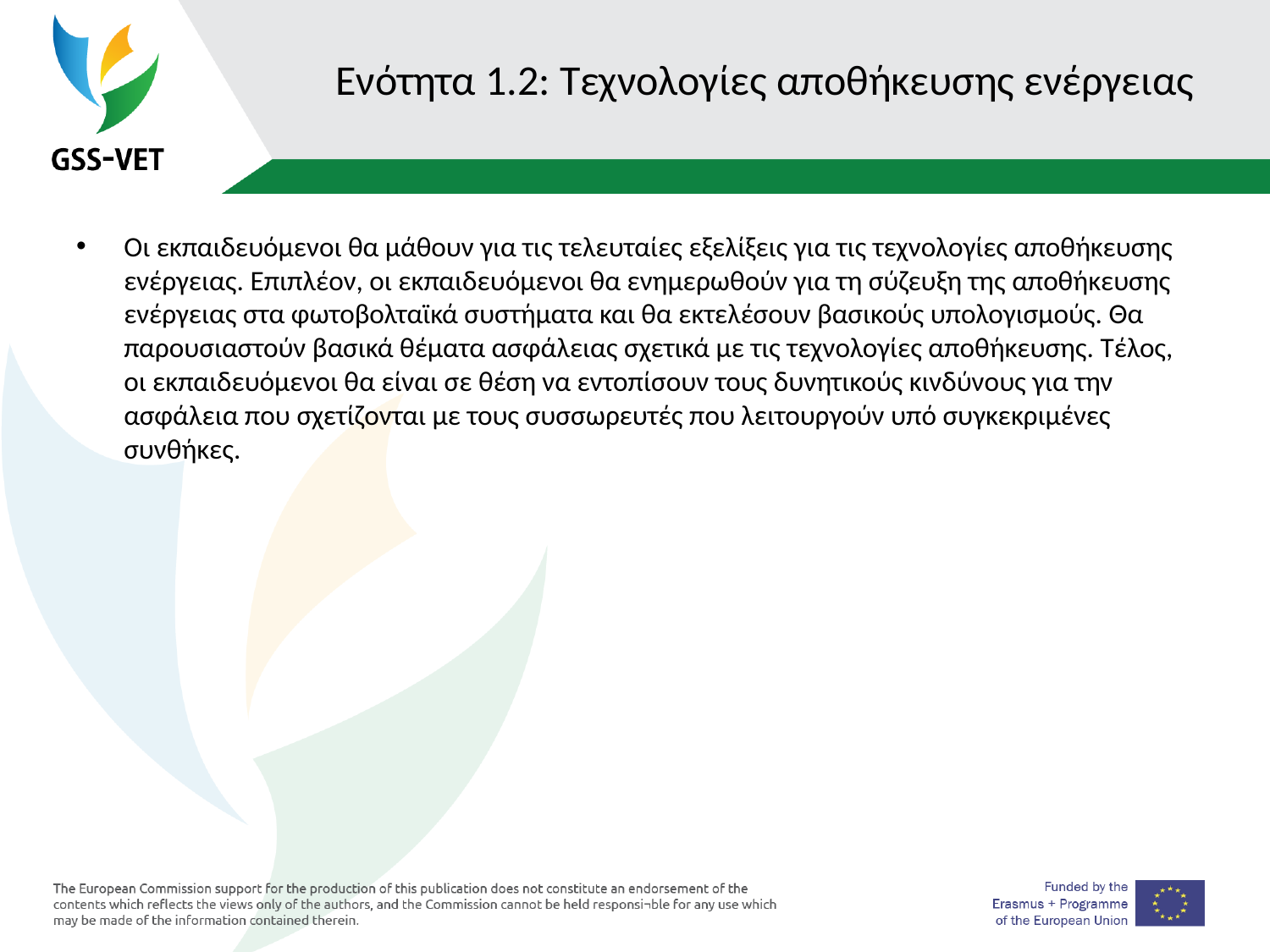

# Ενότητα 1.2: Τεχνολογίες αποθήκευσης ενέργειας
Οι εκπαιδευόμενοι θα μάθουν για τις τελευταίες εξελίξεις για τις τεχνολογίες αποθήκευσης ενέργειας. Επιπλέον, οι εκπαιδευόμενοι θα ενημερωθούν για τη σύζευξη της αποθήκευσης ενέργειας στα φωτοβολταϊκά συστήματα και θα εκτελέσουν βασικούς υπολογισμούς. Θα παρουσιαστούν βασικά θέματα ασφάλειας σχετικά με τις τεχνολογίες αποθήκευσης. Τέλος, οι εκπαιδευόμενοι θα είναι σε θέση να εντοπίσουν τους δυνητικούς κινδύνους για την ασφάλεια που σχετίζονται με τους συσσωρευτές που λειτουργούν υπό συγκεκριμένες συνθήκες.